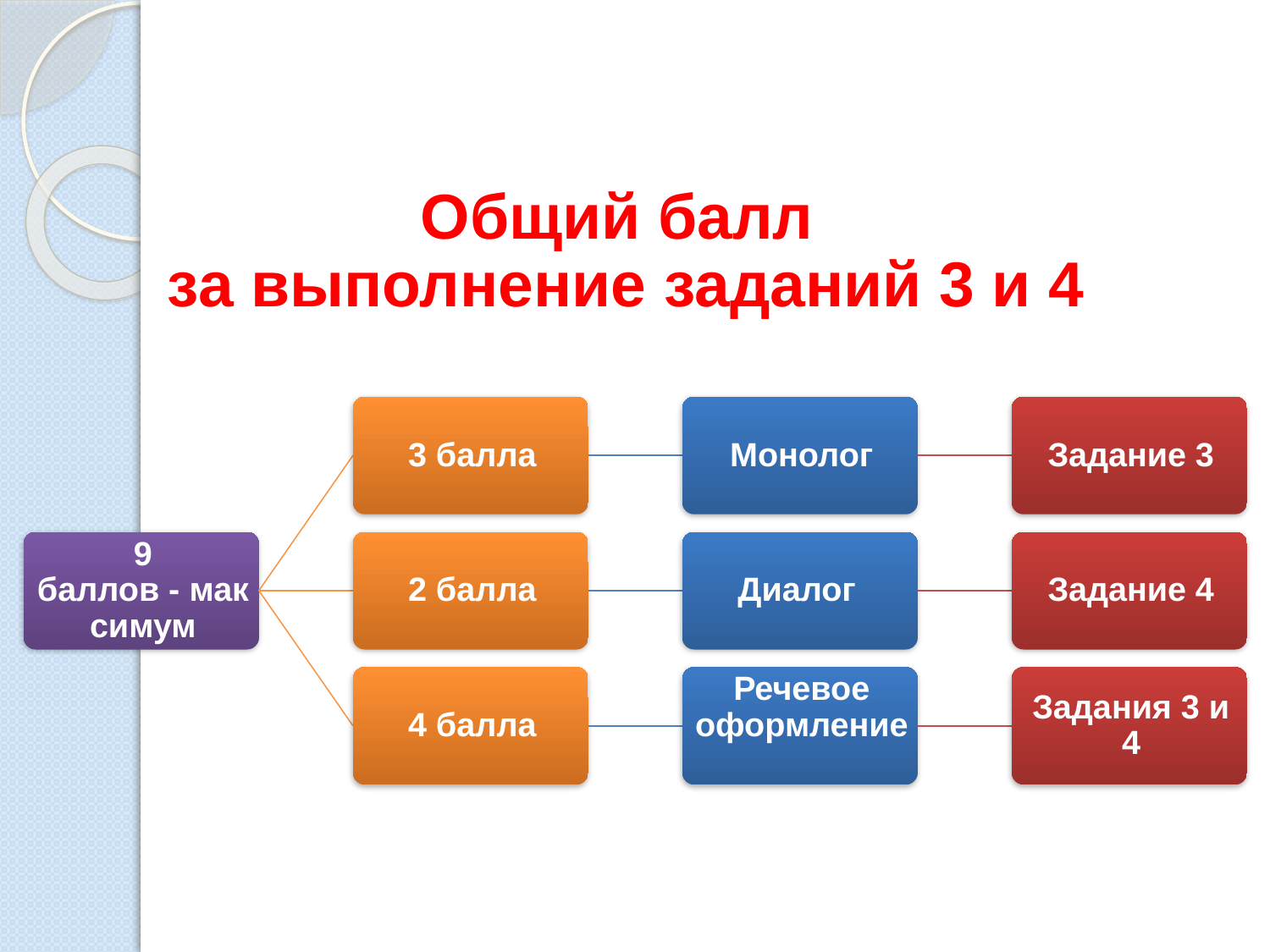

# Общий балл за выполнение заданий 3 и 4
9 баллов - максимум

3 балла

Монолог

Задание 3

2 балла

Диалог

Задание 4

4 балла

Речевое оформление

Задания 3 и 4